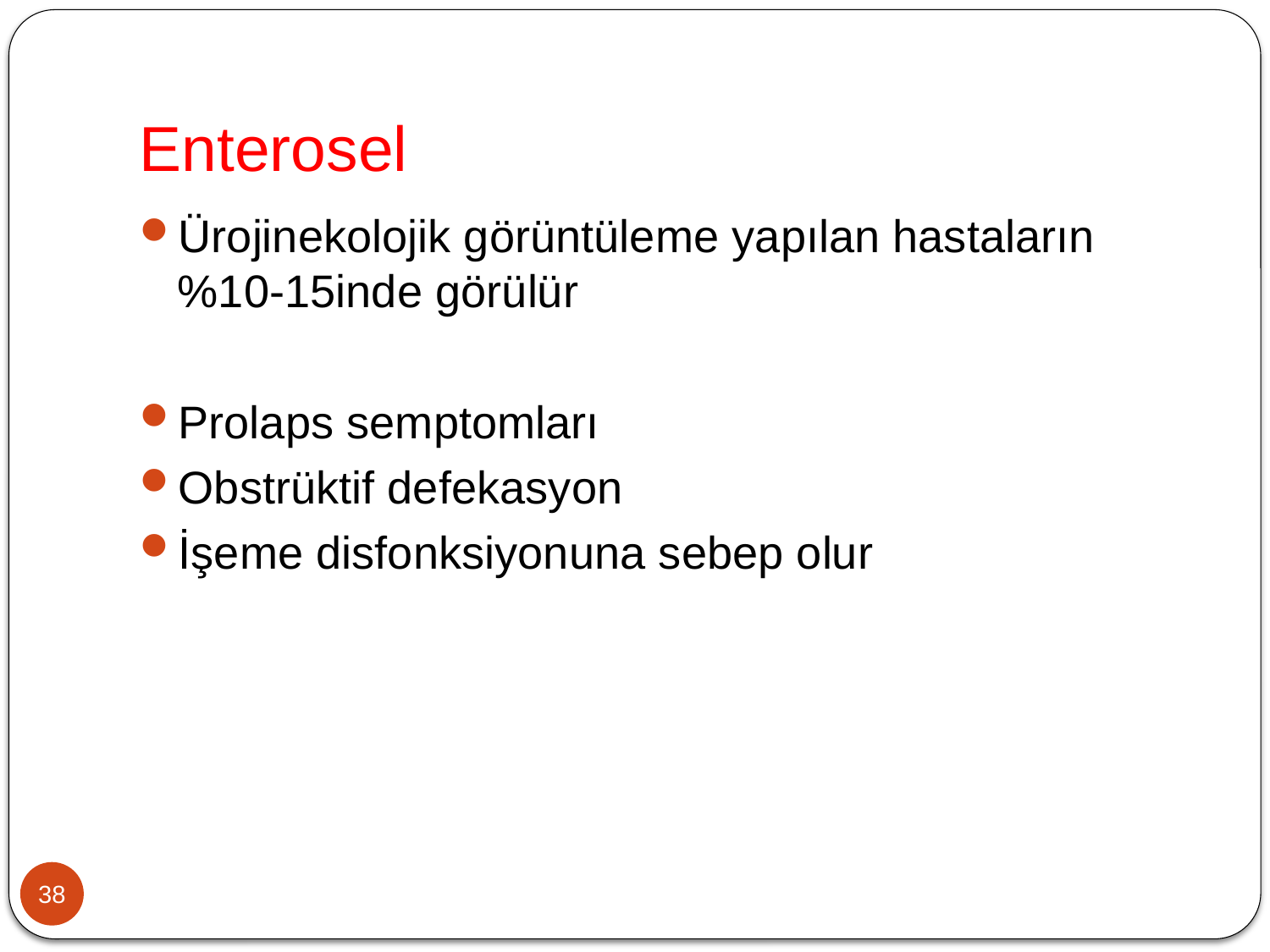

# Enterosel
Ürojinekolojik görüntüleme yapılan hastaların %10-15inde görülür

Prolaps semptomları
Obstrüktif defekasyon
İşeme disfonksiyonuna sebep olur

38